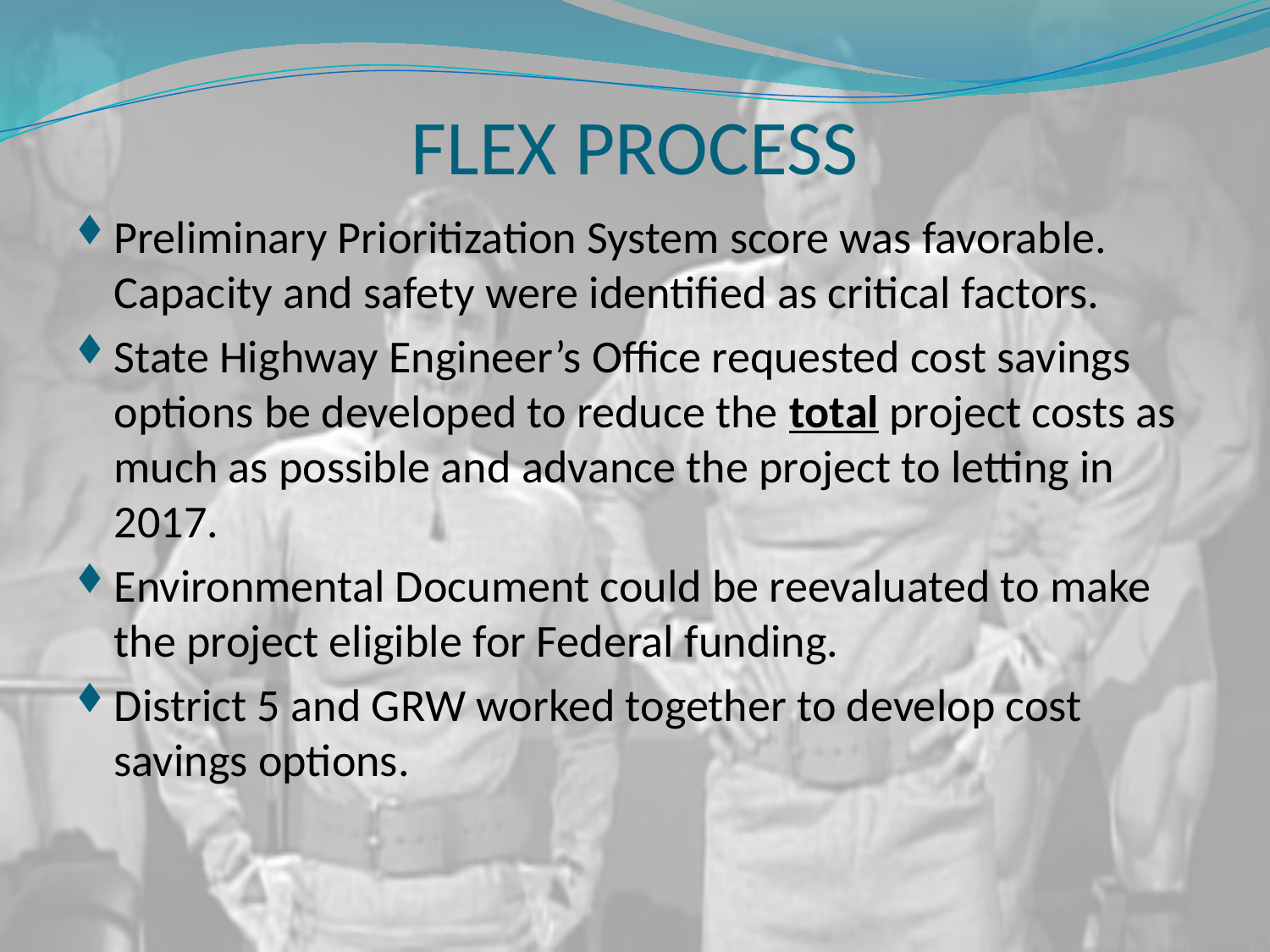

# FLEX PROCESS
Preliminary Prioritization System score was favorable. Capacity and safety were identified as critical factors.
State Highway Engineer’s Office requested cost savings options be developed to reduce the total project costs as much as possible and advance the project to letting in 2017.
Environmental Document could be reevaluated to make the project eligible for Federal funding.
District 5 and GRW worked together to develop cost savings options.